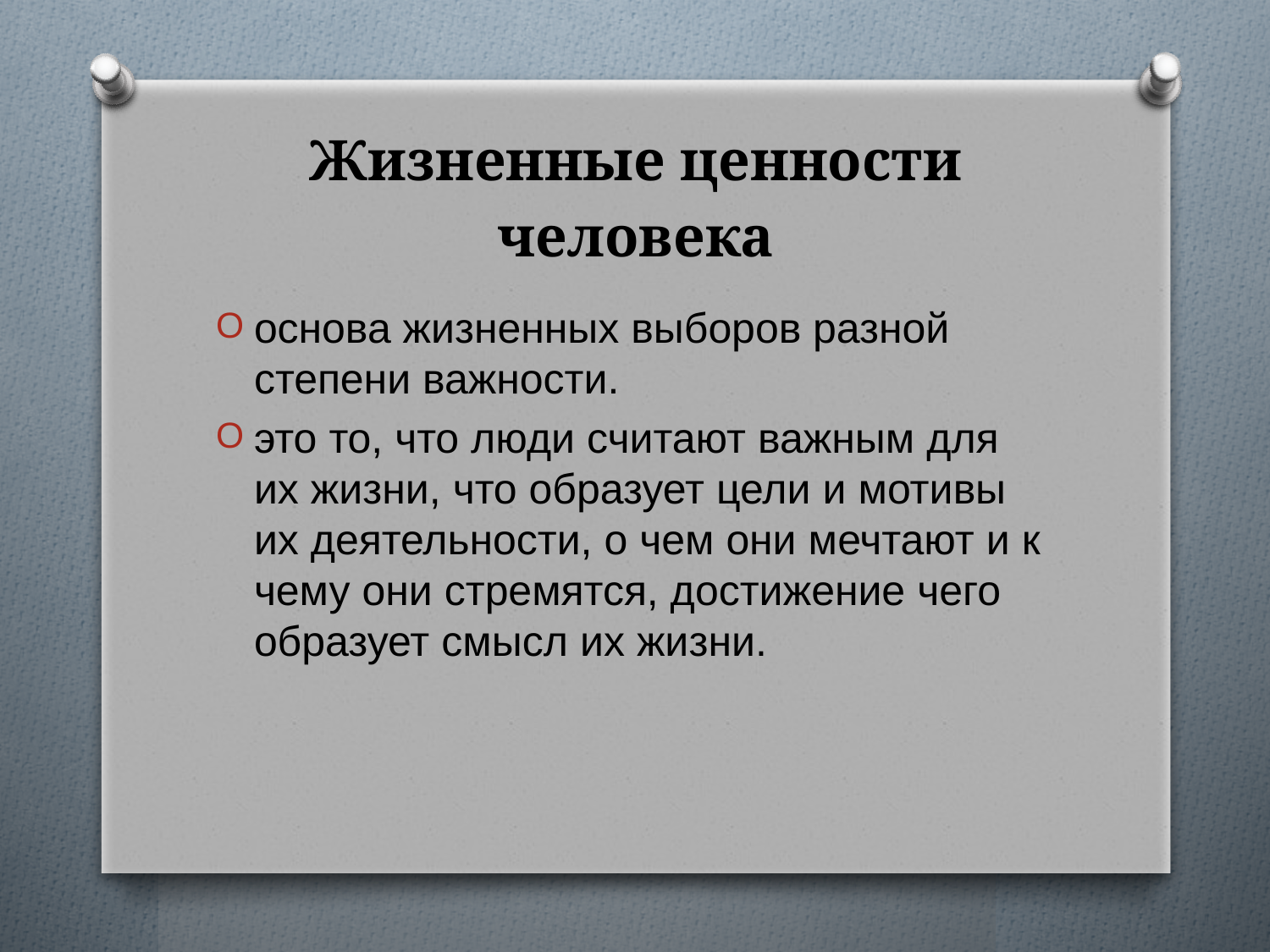

# Жизненные ценности человека
основа жизненных выборов разной степени важности.
это то, что люди считают важным для их жизни, что образует цели и мотивы их деятельности, о чем они мечтают и к чему они стремятся, достижение чего образует смысл их жизни.